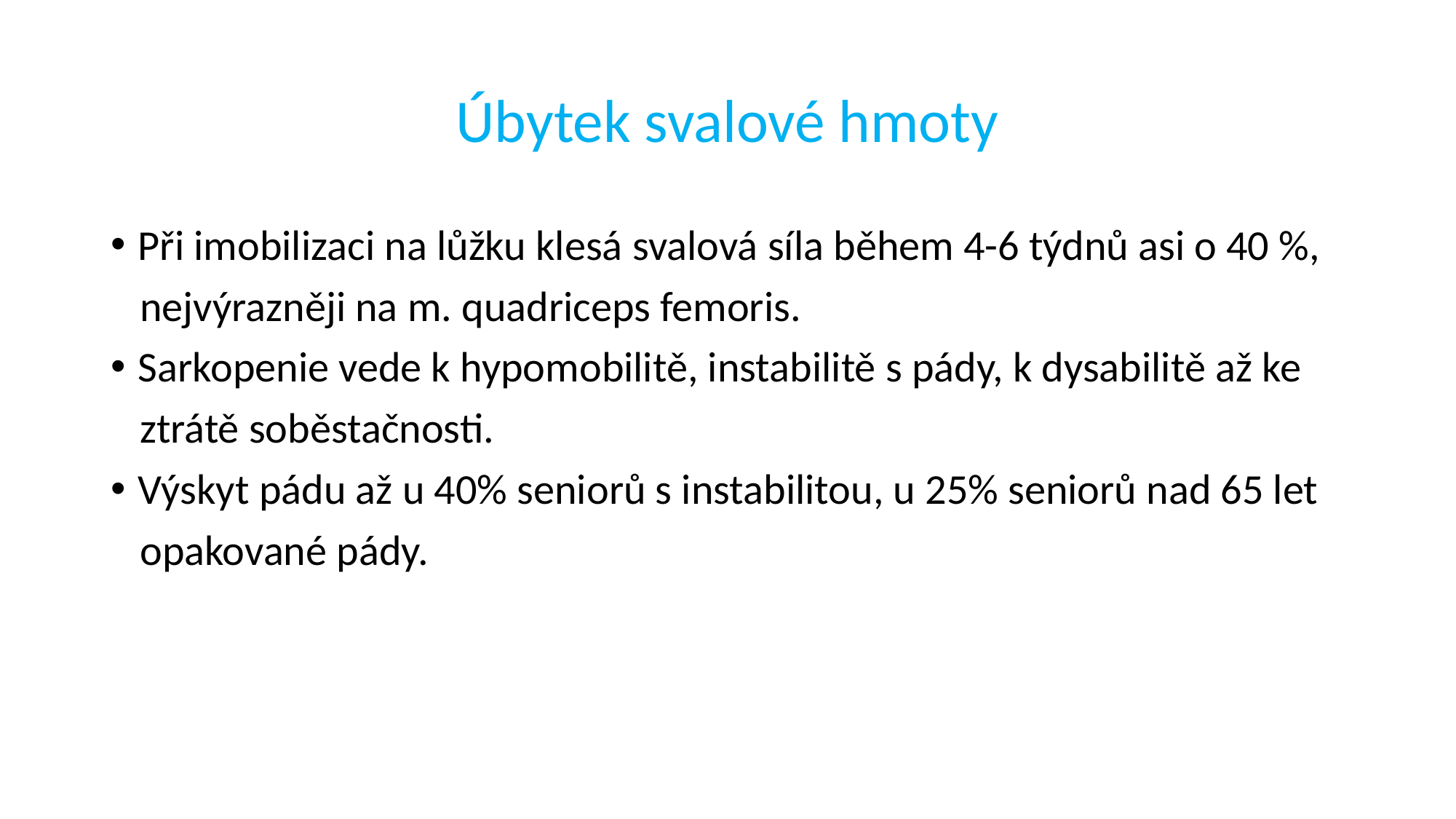

# Úbytek svalové hmoty
Při imobilizaci na lůžku klesá svalová síla během 4-6 týdnů asi o 40 %,
   nejvýrazněji na m. quadriceps femoris.
Sarkopenie vede k hypomobilitě, instabilitě s pády, k dysabilitě až ke
   ztrátě soběstačnosti.
Výskyt pádu až u 40% seniorů s instabilitou, u 25% seniorů nad 65 let
   opakované pády.